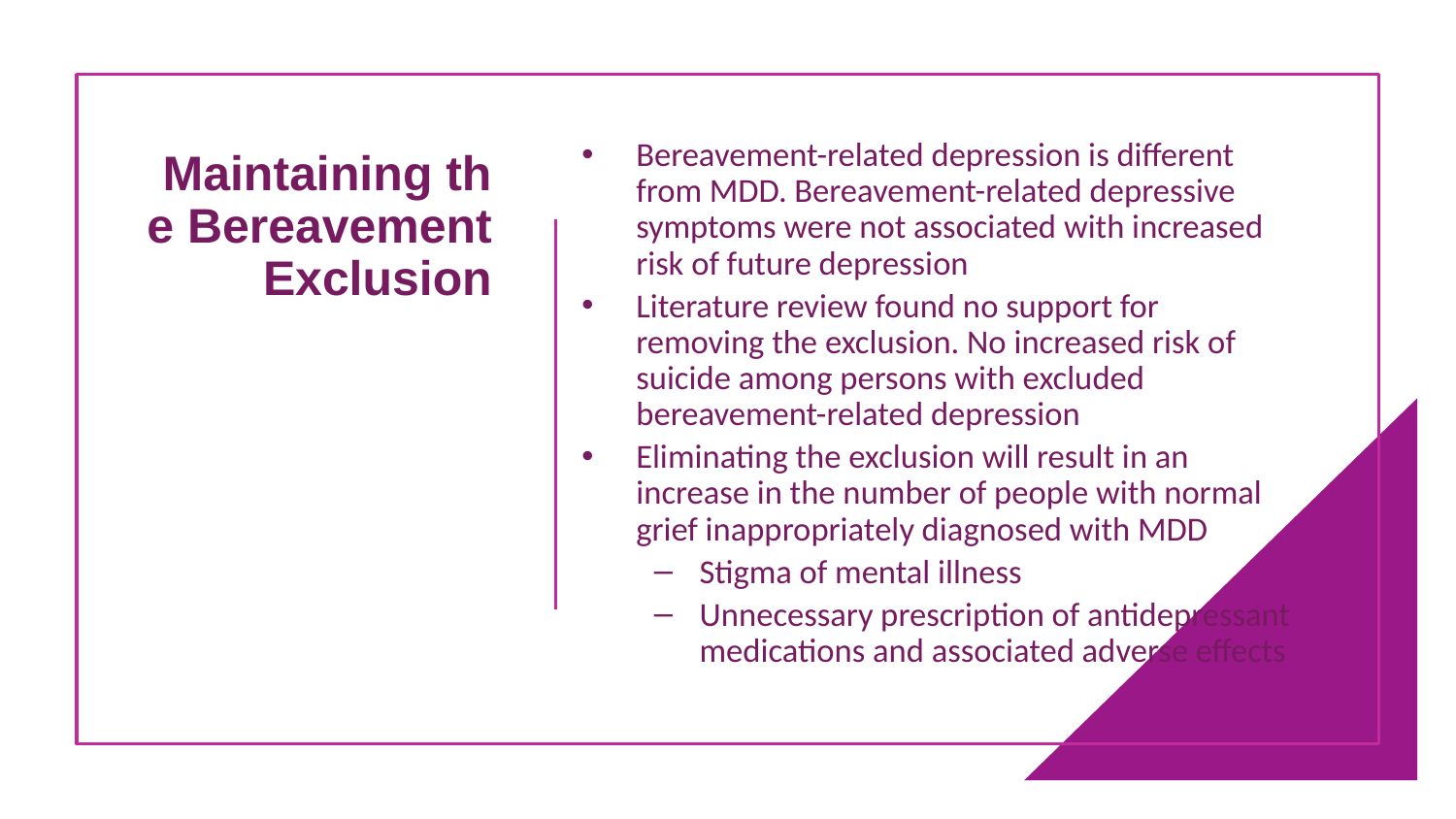

Bereavement-related depression is different from MDD. Bereavement-related depressive symptoms were not associated with increased risk of future depression
Literature review found no support for removing the exclusion. No increased risk of suicide among persons with excluded bereavement-related depression
Eliminating the exclusion will result in an increase in the number of people with normal grief inappropriately diagnosed with MDD
Stigma of mental illness
Unnecessary prescription of antidepressant medications and associated adverse effects

# Maintaining the Bereavement Exclusion